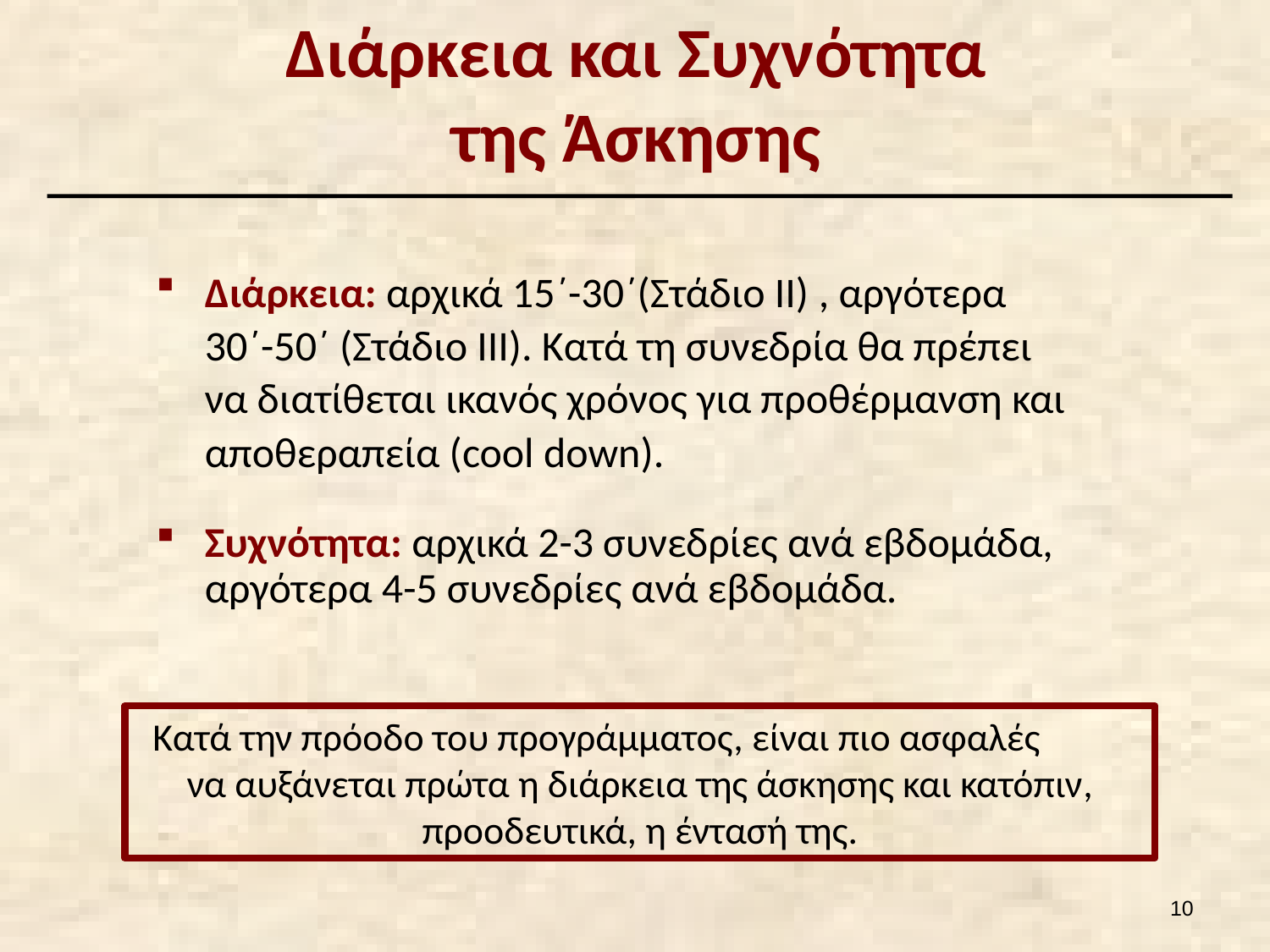

# Διάρκεια και Συχνότητα της Άσκησης

Διάρκεια: αρχικά 15΄-30΄(Στάδιο ΙΙ) , αργότερα                30΄-50΄ (Στάδιο ΙΙΙ). Κατά τη συνεδρία θα πρέπει                να διατίθεται ικανός χρόνος για προθέρμανση και αποθεραπεία (cool down).

Συχνότητα: αρχικά 2-3 συνεδρίες ανά εβδομάδα, αργότερα 4-5 συνεδρίες ανά εβδομάδα.
Κατά την πρόοδο του προγράμματος, είναι πιο ασφαλές           να αυξάνεται πρώτα η διάρκεια της άσκησης και κατόπιν, προοδευτικά, η έντασή της.
10